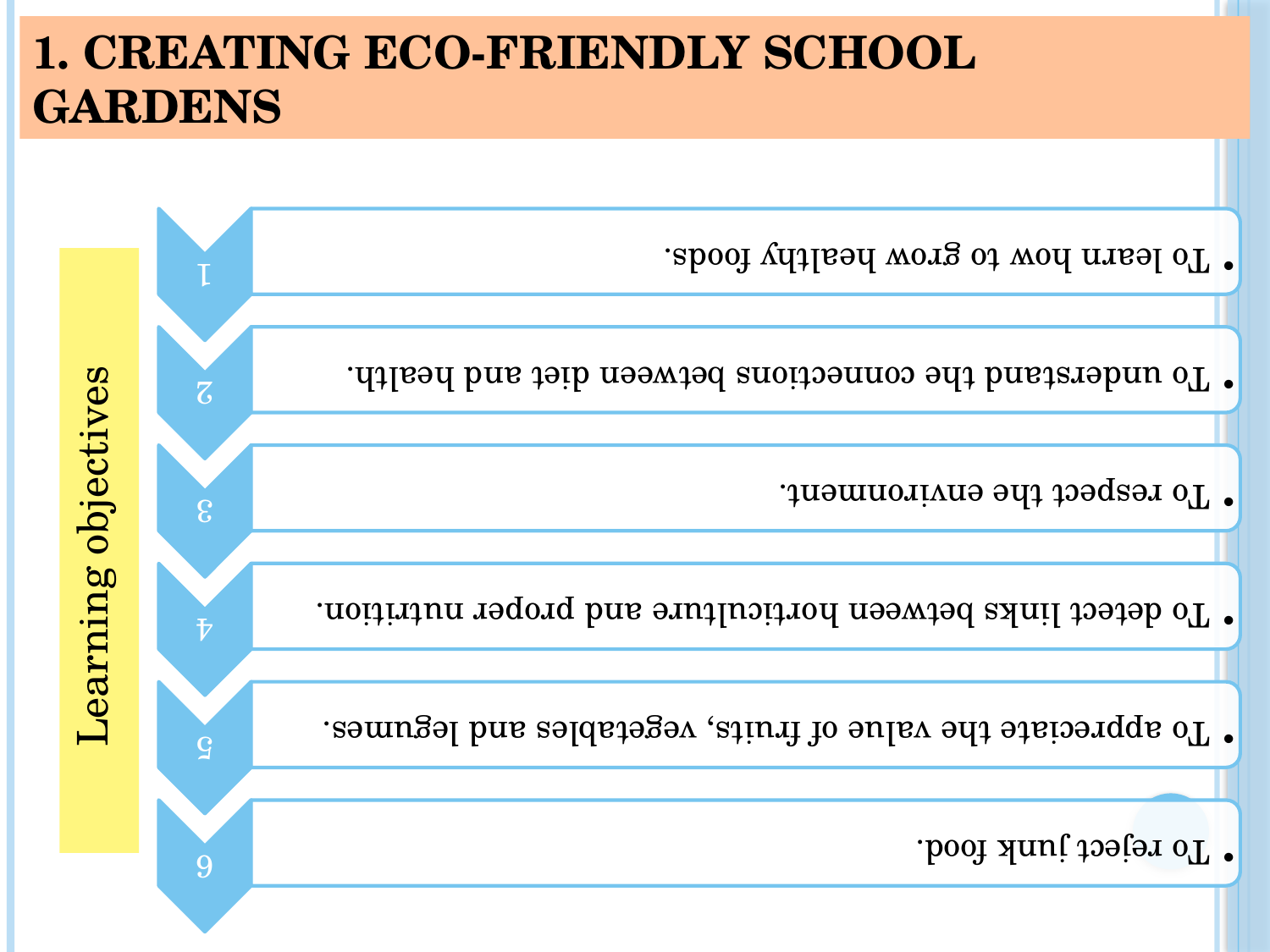

# 1. Creating eco-friendly school gardens
1
To learn how to grow healthy foods.
2
To understand the connections between diet and health.
3
To respect the environment.
4
To detect links between horticulture and proper nutrition.
5
To appreciate the value of fruits, vegetables and legumes.
6
To reject junk food.
Learning objectives